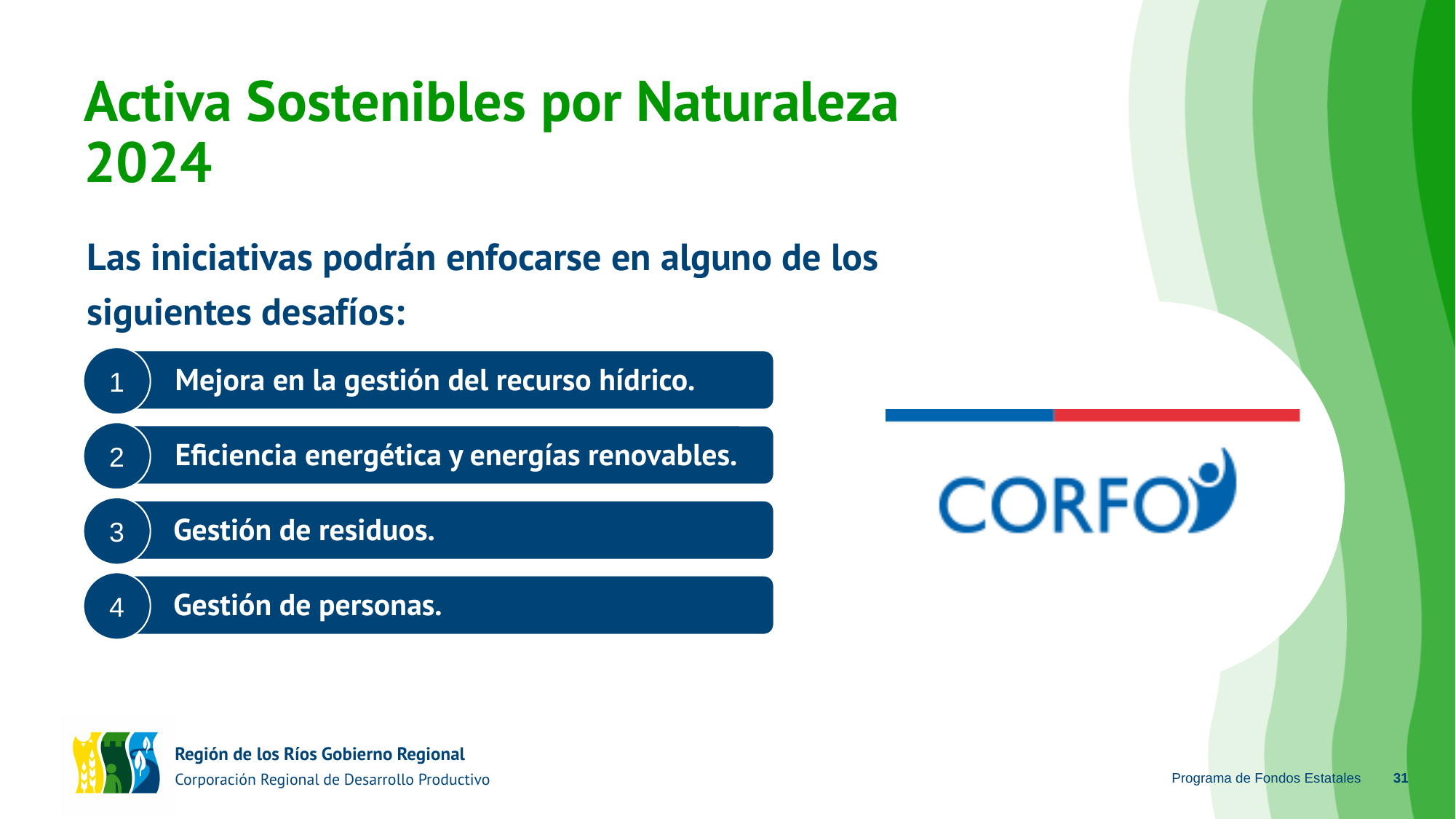

# Activa Sostenibles por Naturaleza 2024
Las iniciativas podrán enfocarse en alguno de los siguientes desafíos:

1
 Mejora en la gestión del recurso hídrico.

2
 Eficiencia energética y energías renovables.

3
Gestión de residuos.

4
Gestión de personas.

Programa de Fondos Estatales
31